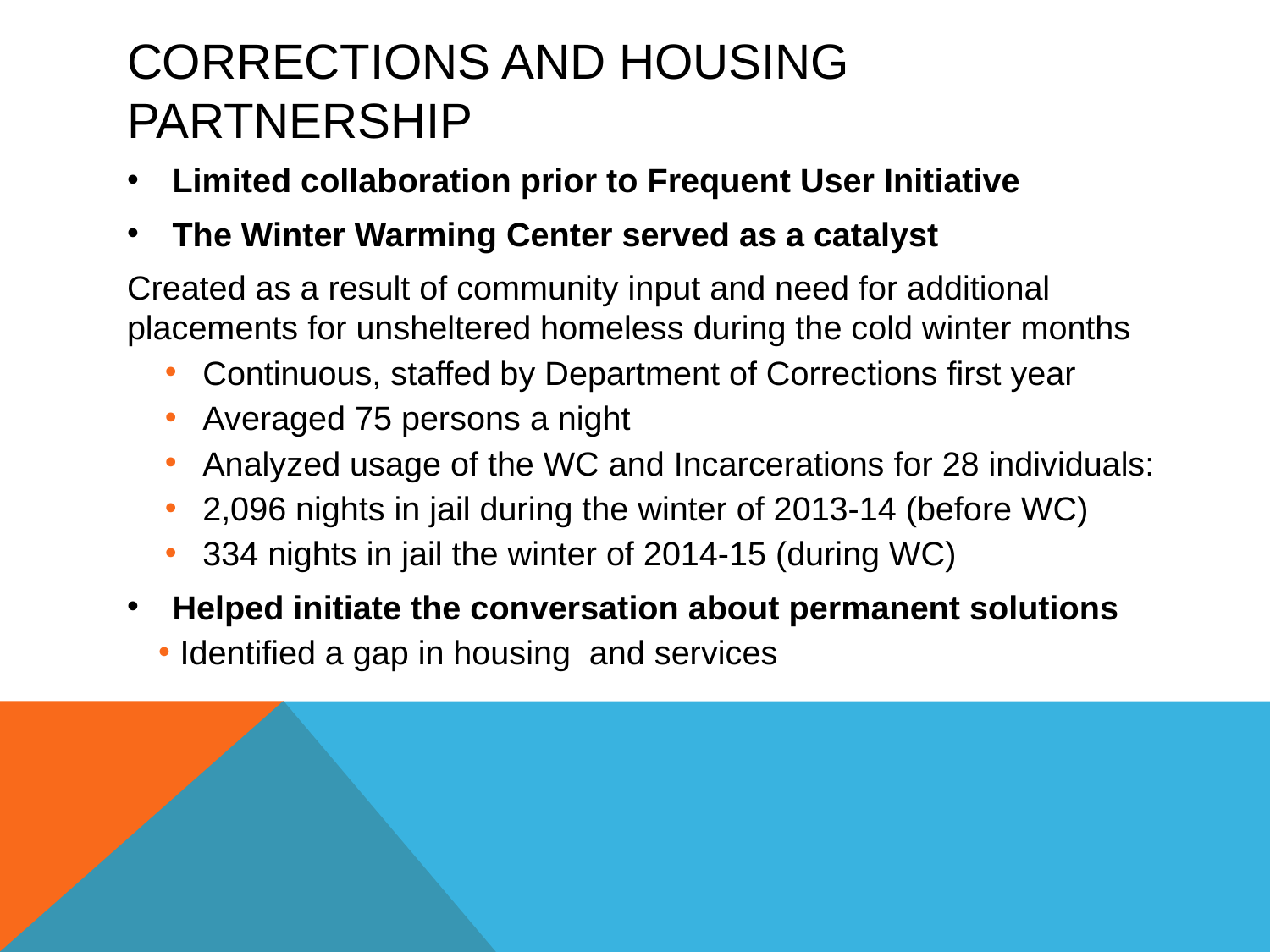

# Corrections and Housing Partnership
Limited collaboration prior to Frequent User Initiative
The Winter Warming Center served as a catalyst
Created as a result of community input and need for additional placements for unsheltered homeless during the cold winter months
Continuous, staffed by Department of Corrections first year
Averaged 75 persons a night
Analyzed usage of the WC and Incarcerations for 28 individuals:
2,096 nights in jail during the winter of 2013-14 (before WC)
334 nights in jail the winter of 2014-15 (during WC)
Helped initiate the conversation about permanent solutions
Identified a gap in housing  and services